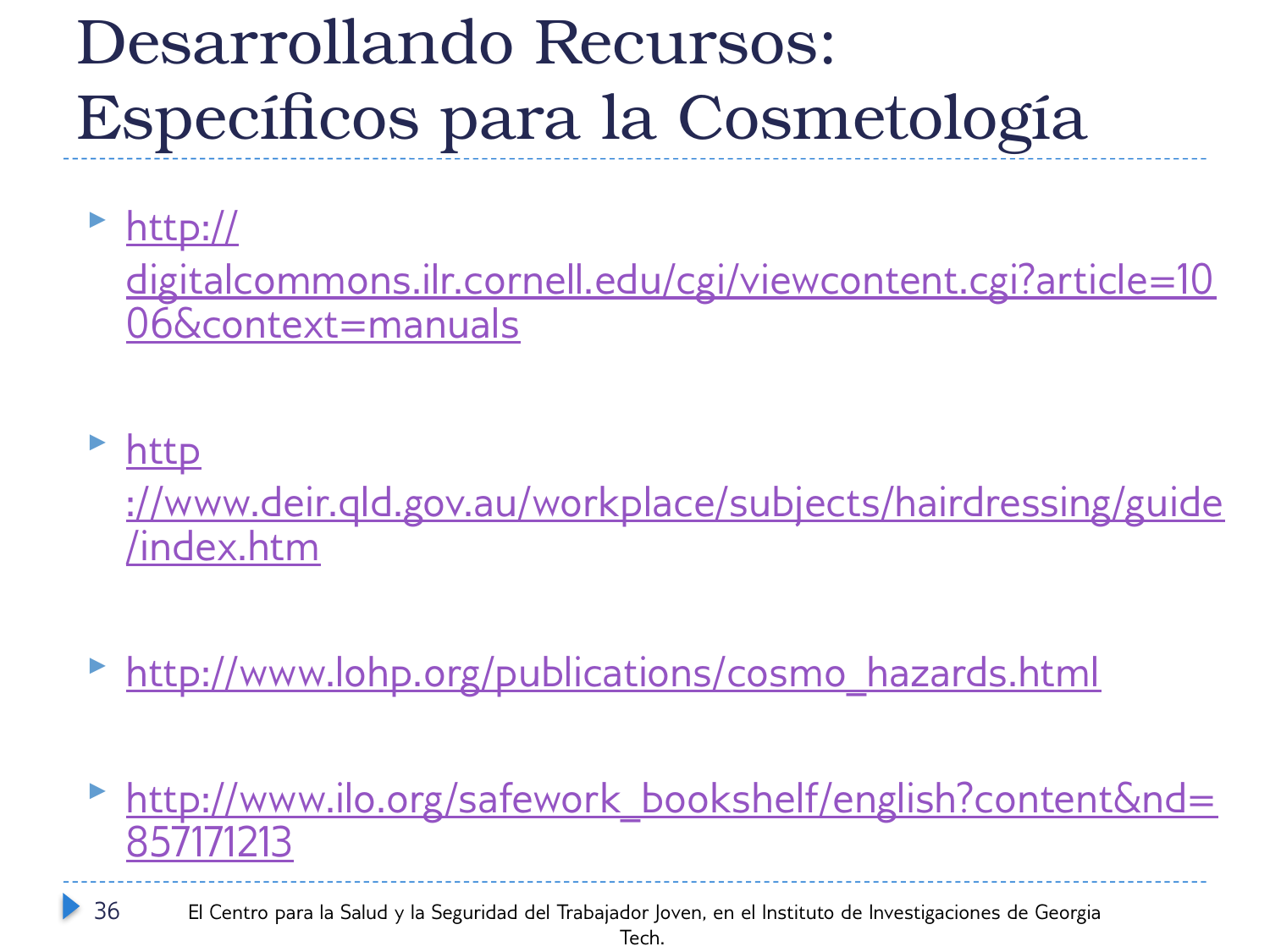

# Desarrollando Recursos: Específicos para la Cosmetología
http://digitalcommons.ilr.cornell.edu/cgi/viewcontent.cgi?article=1006&context=manuals

http://www.deir.qld.gov.au/workplace/subjects/hairdressing/guide/index.htm

http://www.lohp.org/publications/cosmo_hazards.html

http://www.ilo.org/safework_bookshelf/english?content&nd=857171213

http://unionsafe.labor.net.au/hazards/106014706721942.html

36
El Centro para la Salud y la Seguridad del Trabajador Joven, en el Instituto de Investigaciones de Georgia Tech.